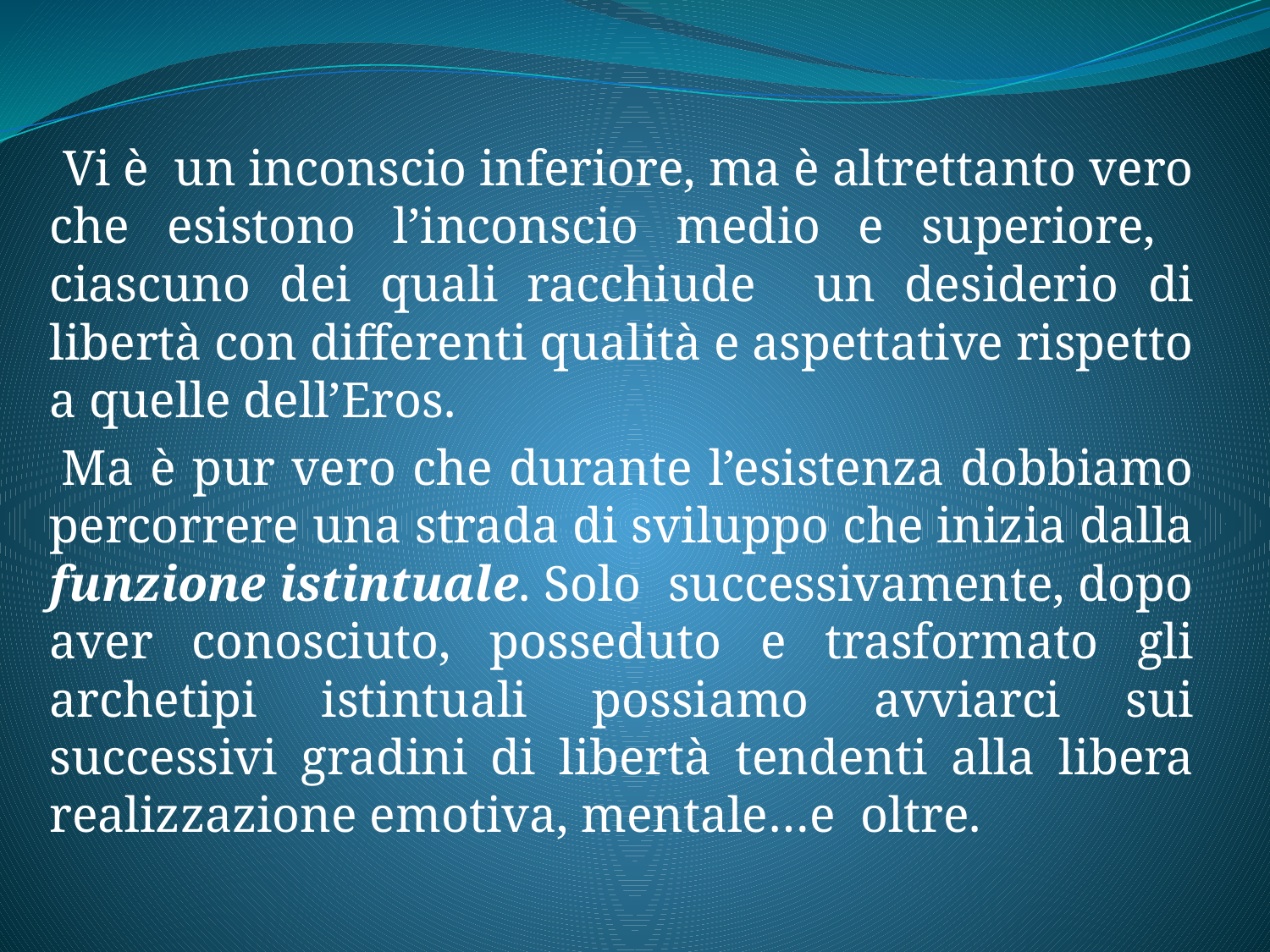

Vi è  un inconscio inferiore, ma è altrettanto vero che esistono l’inconscio medio e superiore,  ciascuno dei quali racchiude  un desiderio di libertà con differenti qualità e aspettative rispetto a quelle dell’Eros.
   Ma è pur vero che durante l’esistenza dobbiamo percorrere una strada di sviluppo che inizia dalla funzione istintuale. Solo  successivamente, dopo aver conosciuto, posseduto e trasformato gli archetipi istintuali possiamo avviarci sui successivi gradini di libertà tendenti alla libera realizzazione emotiva, mentale…e  oltre.
#